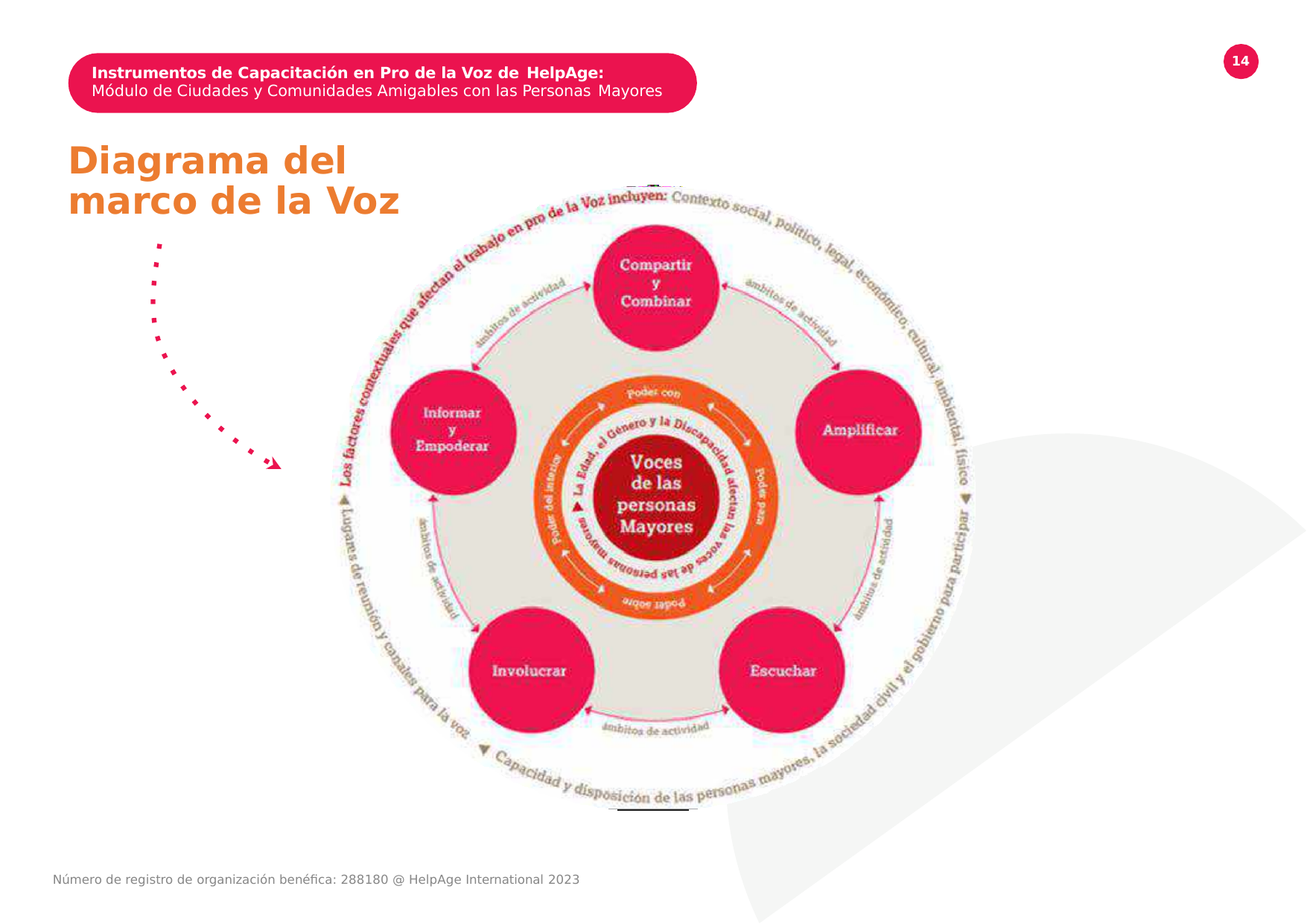

14

Instrumentos de Capacitación en Pro de la Voz de HelpAge:
Módulo de Ciudades y Comunidades Amigables con las Personas Mayores
Diagrama del  marco de la Voz

Número de registro de organización benéfica: 288180 @ HelpAge International 2023